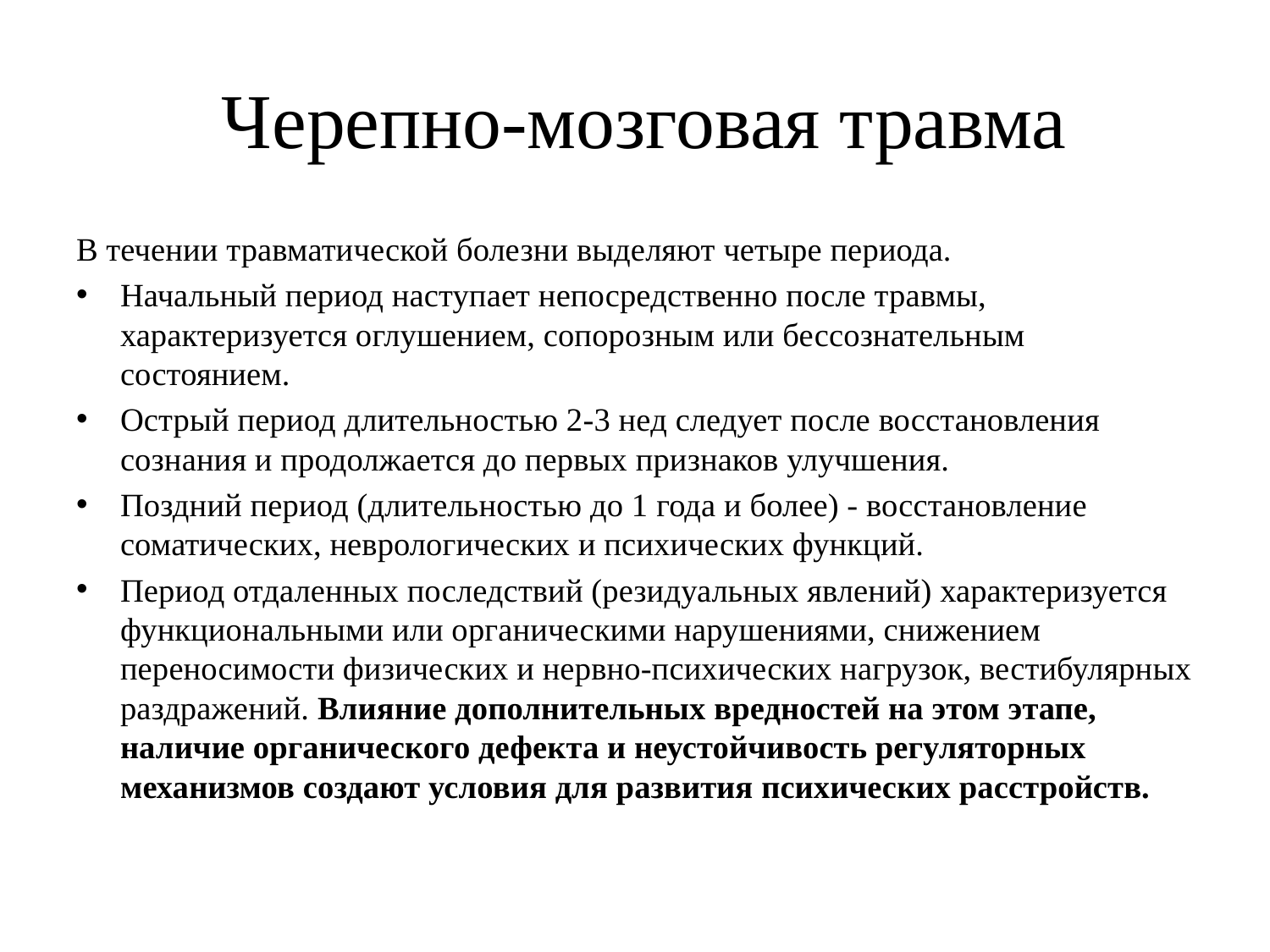

# Черепно-мозговая травма
В течении травматической болезни выделяют четыре периода.
Начальный период наступает непосредственно после травмы, характеризуется оглушением, сопорозным или бессознательным состоянием.
Острый период длительностью 2-3 нед следует после восстановления сознания и продолжается до первых признаков улучшения.
Поздний период (длительностью до 1 года и более) - восстановление соматических, неврологических и психических функций.
Период отдаленных последствий (резидуальных явлений) характеризуется функциональными или органическими нарушениями, снижением переносимости физических и нервно-психических нагрузок, вестибулярных раздражений. Влияние дополнительных вредностей на этом этапе, наличие органического дефекта и неустойчивость регуляторных механизмов создают условия для развития психических расстройств.